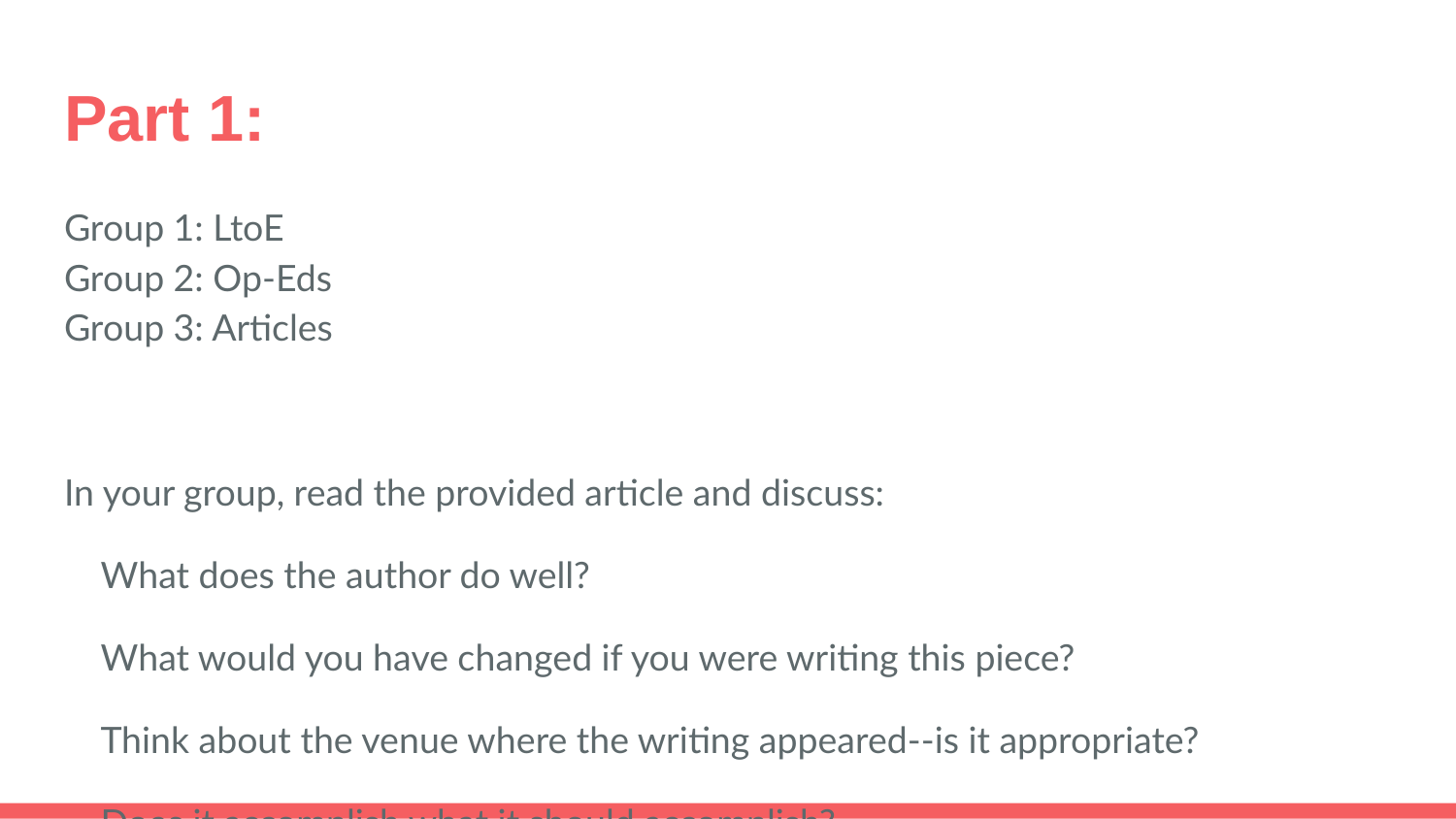

# Part 1:
Group 1: LtoE
Group 2: Op-Eds
Group 3: Articles

In your group, read the provided article and discuss:
What does the author do well?
What would you have changed if you were writing this piece?
Think about the venue where the writing appeared--is it appropriate?
Does it accomplish what it should accomplish?